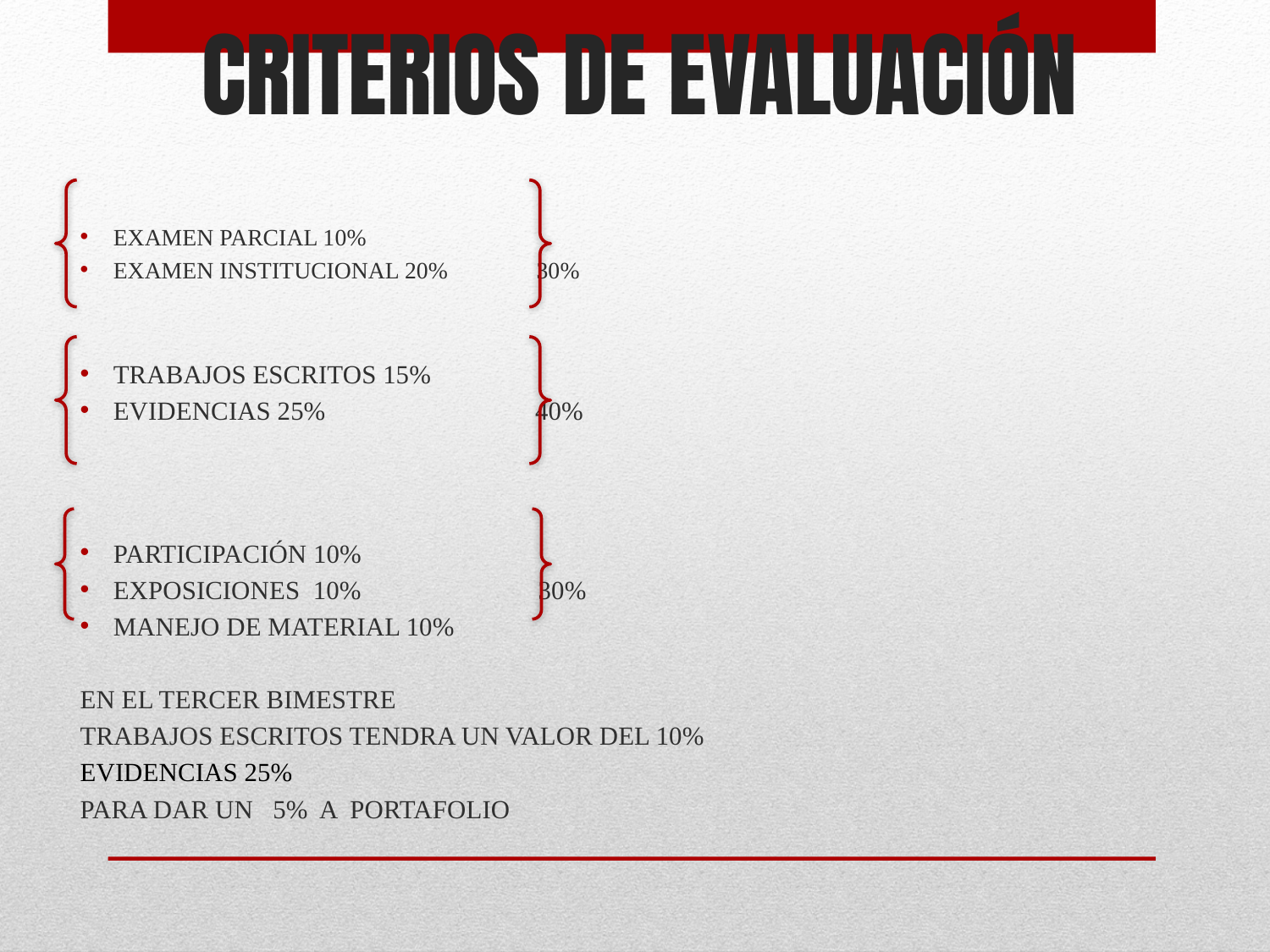

# CRITERIOS DE EVALUACIÓN

EXAMEN PARCIAL 10%
EXAMEN INSTITUCIONAL 20%               30%

TRABAJOS ESCRITOS 15%
EVIDENCIAS 25%                                40%

PARTICIPACIÓN 10%
EXPOSICIONES  10%                           30%
MANEJO DE MATERIAL 10%

EN EL TERCER BIMESTRE
TRABAJOS ESCRITOS TENDRA UN VALOR DEL 10%
EVIDENCIAS 25%
PARA DAR UN   5%  A  PORTAFOLIO